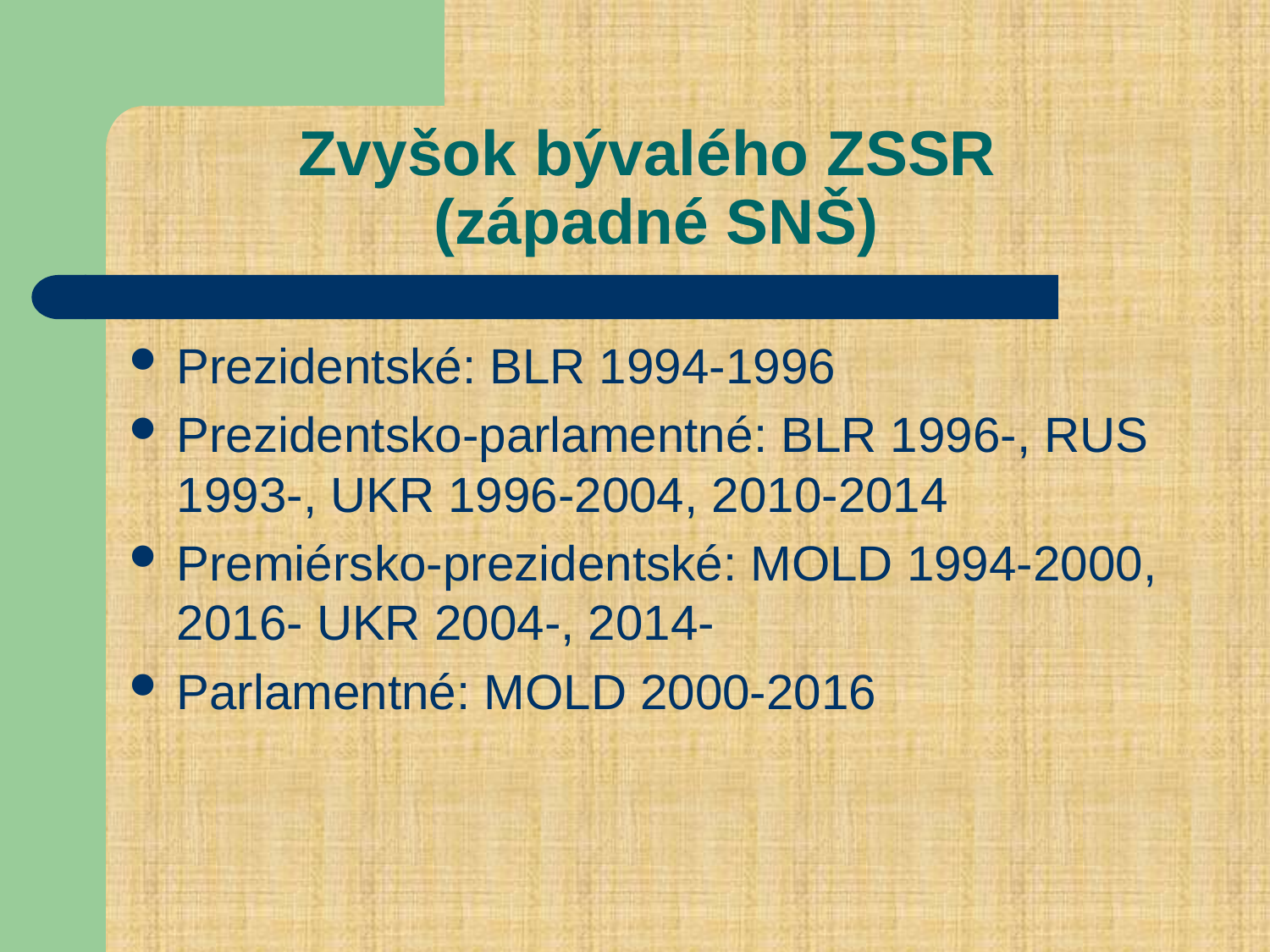

# Zvyšok bývalého ZSSR (západné SNŠ)
Prezidentské: BLR 1994-1996
Prezidentsko-parlamentné: BLR 1996-, RUS 1993-, UKR 1996-2004, 2010-2014
Premiérsko-prezidentské: MOLD 1994-2000, 2016- UKR 2004-, 2014-
Parlamentné: MOLD 2000-2016